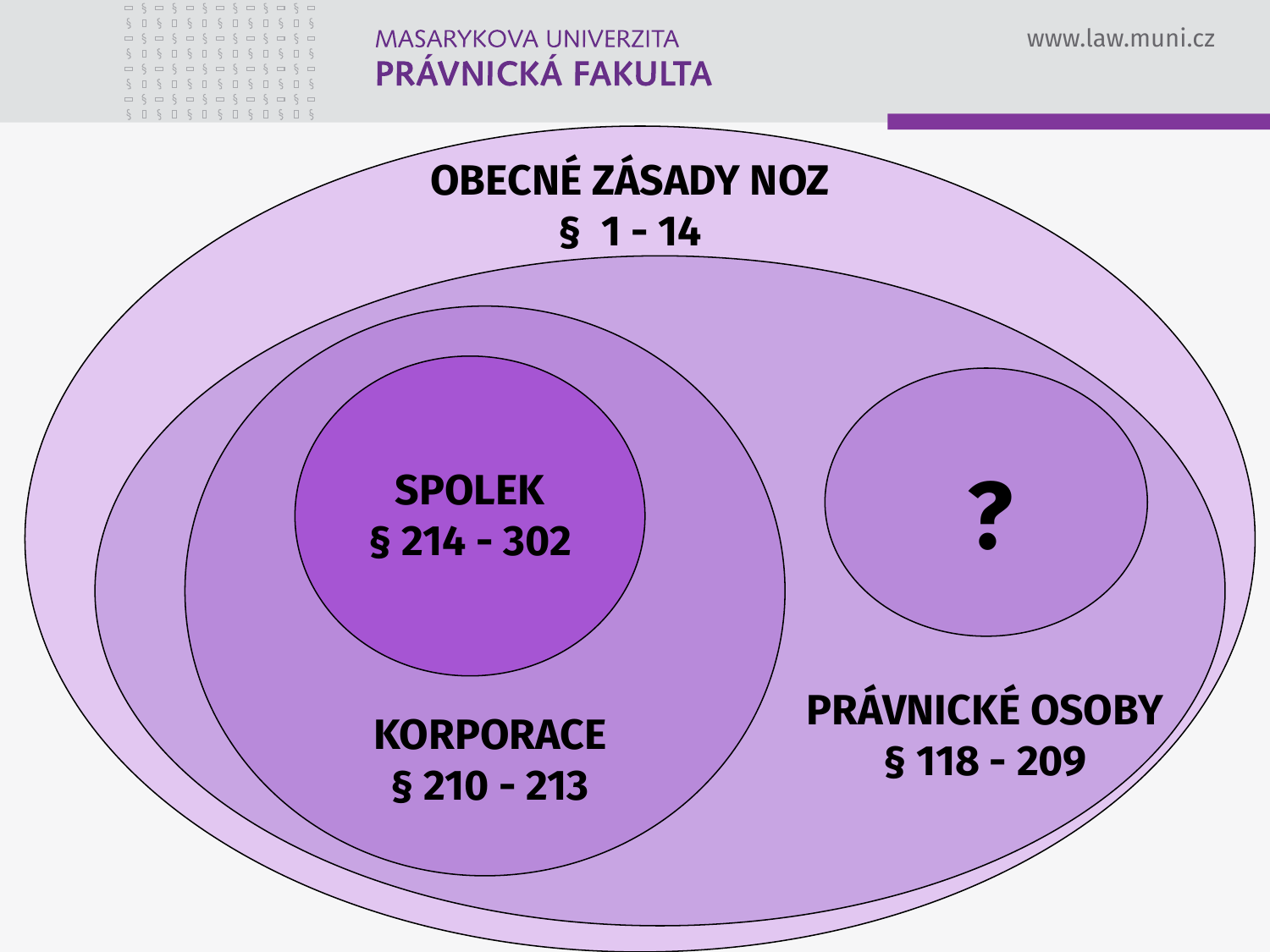

OBECNÉ ZÁSADY NOZ
§  1 - 14

?
SPOLEK
§ 214 - 302
PRÁVNICKÉ OSOBY
§ 118 - 209
KORPORACE
§ 210 - 213